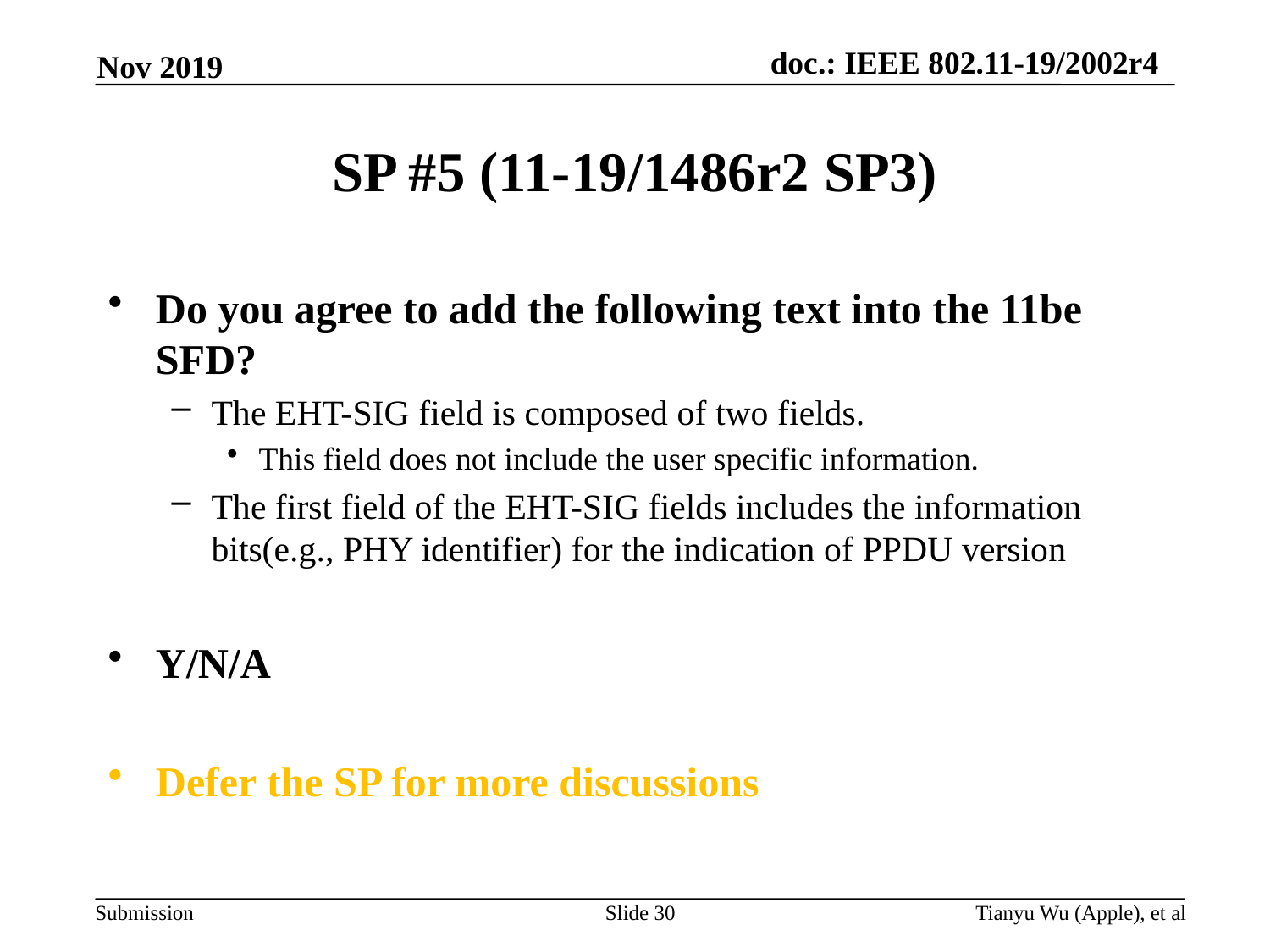

Nov 2019
# SP #5 (11-19/1486r2 SP3)
Do you agree to add the following text into the 11be SFD?
The EHT-SIG field is composed of two fields.
This field does not include the user specific information.
The first field of the EHT-SIG fields includes the information bits(e.g., PHY identifier) for the indication of PPDU version

Y/N/A

Defer the SP for more discussions

Slide 30
Tianyu Wu (Apple), et al